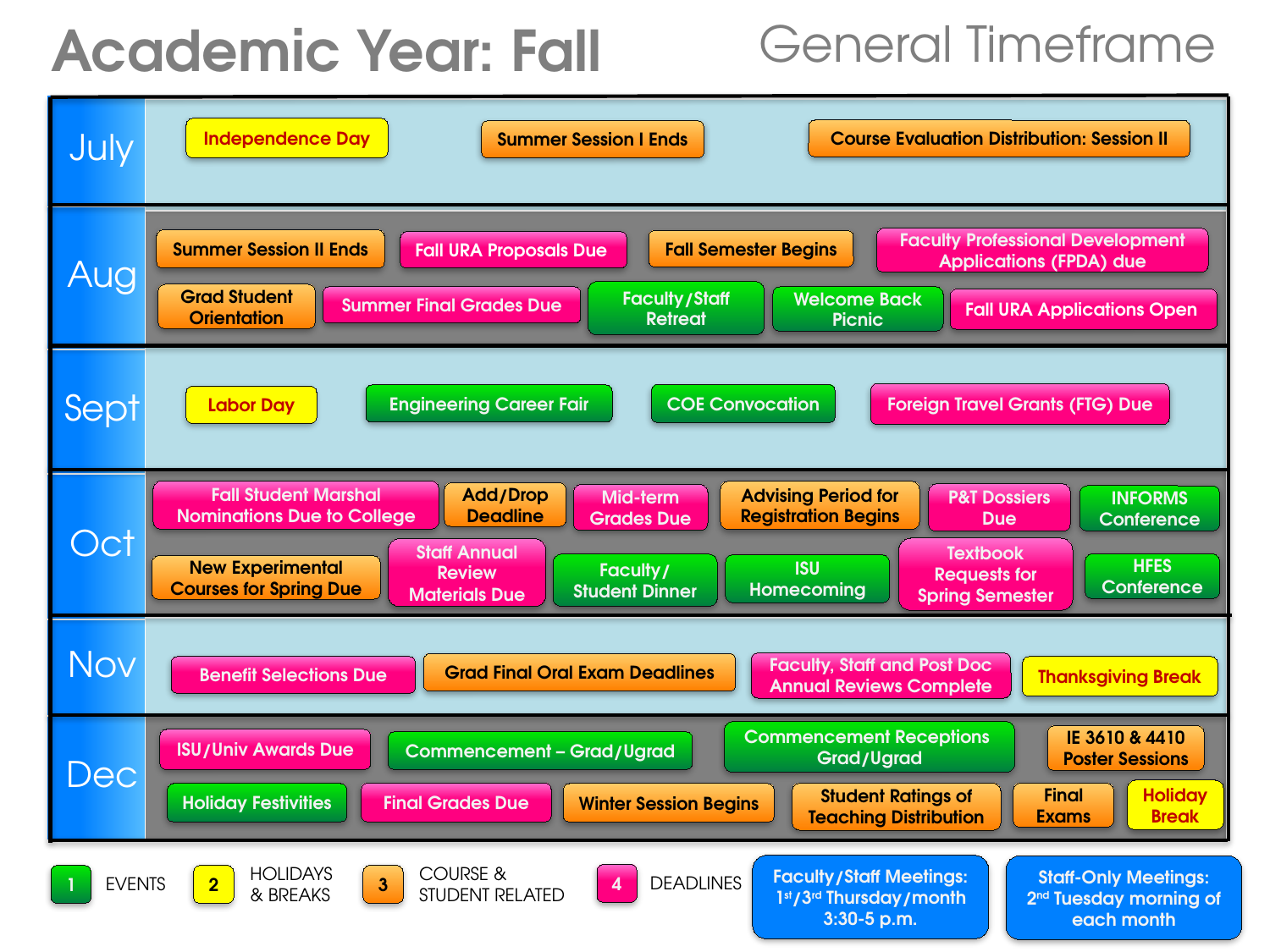

General Timeframe
Academic Year: Fall
| July |
| --- |
| Aug |
| Sept |
| Oct |
| Nov |
| Dec |
|  |
| --- |
|  |
|  |
|  |
|  |
|  |
Independence Day
Course Evaluation Distribution: Session II
Summer Session I Ends
Faculty Professional Development Applications (FPDA) due
Summer Session II Ends
Fall Semester Begins
Fall URA Proposals Due
Faculty/Staff Retreat
Grad Student Orientation
Welcome Back Picnic
Summer Final Grades Due
Fall URA Applications Open
Foreign Travel Grants (FTG) Due
COE Convocation
Engineering Career Fair
Labor Day
Fall Student Marshal Nominations Due to College
Advising Period for Registration Begins
Add/Drop Deadline
P&T Dossiers Due
Mid-term Grades Due
INFORMS Conference
Textbook Requests for Spring Semester
Staff Annual Review Materials Due
HFES Conference
Faculty/Student Dinner
ISU Homecoming
New Experimental Courses for Spring Due
Faculty, Staff and Post Doc Annual Reviews Complete
Grad Final Oral Exam Deadlines
Benefit Selections Due
Thanksgiving Break
Commencement Receptions  Grad/Ugrad
IE 3610 & 4410 Poster Sessions
ISU/Univ Awards Due
Commencement – Grad/Ugrad
Holiday Break
Final Grades Due
Student Ratings of Teaching Distribution
Final Exams
Holiday Festivities
Winter Session Begins
Faculty/Staff Meetings:
1st/3rd Thursday/month
3:30-5 p.m.
Holidays
& Breaks
2
Course &
STUDENT RELATED
3
4
Deadlines
1
events
Staff-Only Meetings:
2nd Tuesday morning of each month